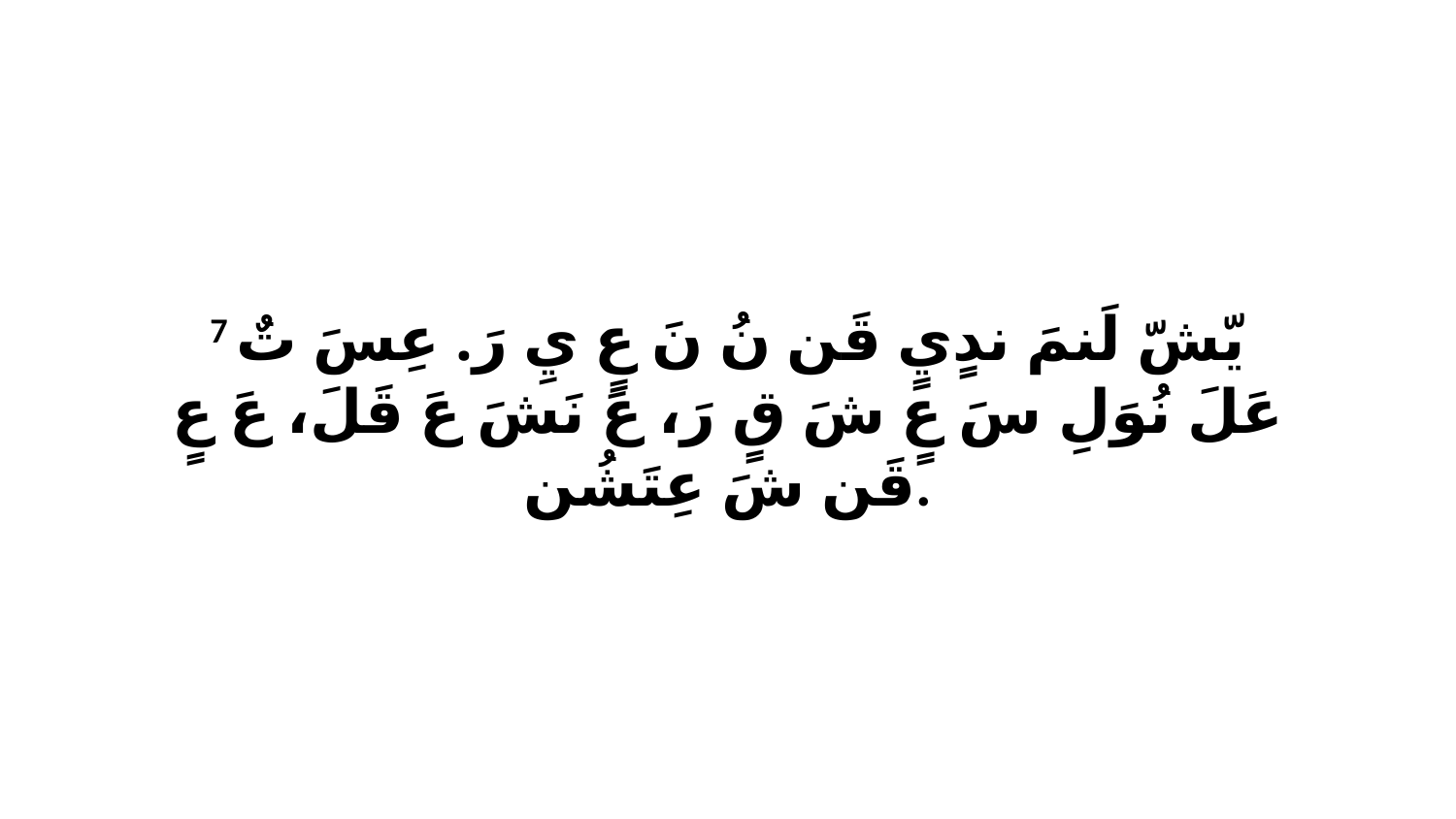

7 يّشّ لَنمَ ندٍيٍ قَن نُ نَ عٍ يِ رَ. عِسَ تٌ عَلَ نُوَلِ سَ عٍ شَ قٍ رَ، عَ نَشَ عَ قَلَ، عَ عٍ قَن شَ عِتَشُن.